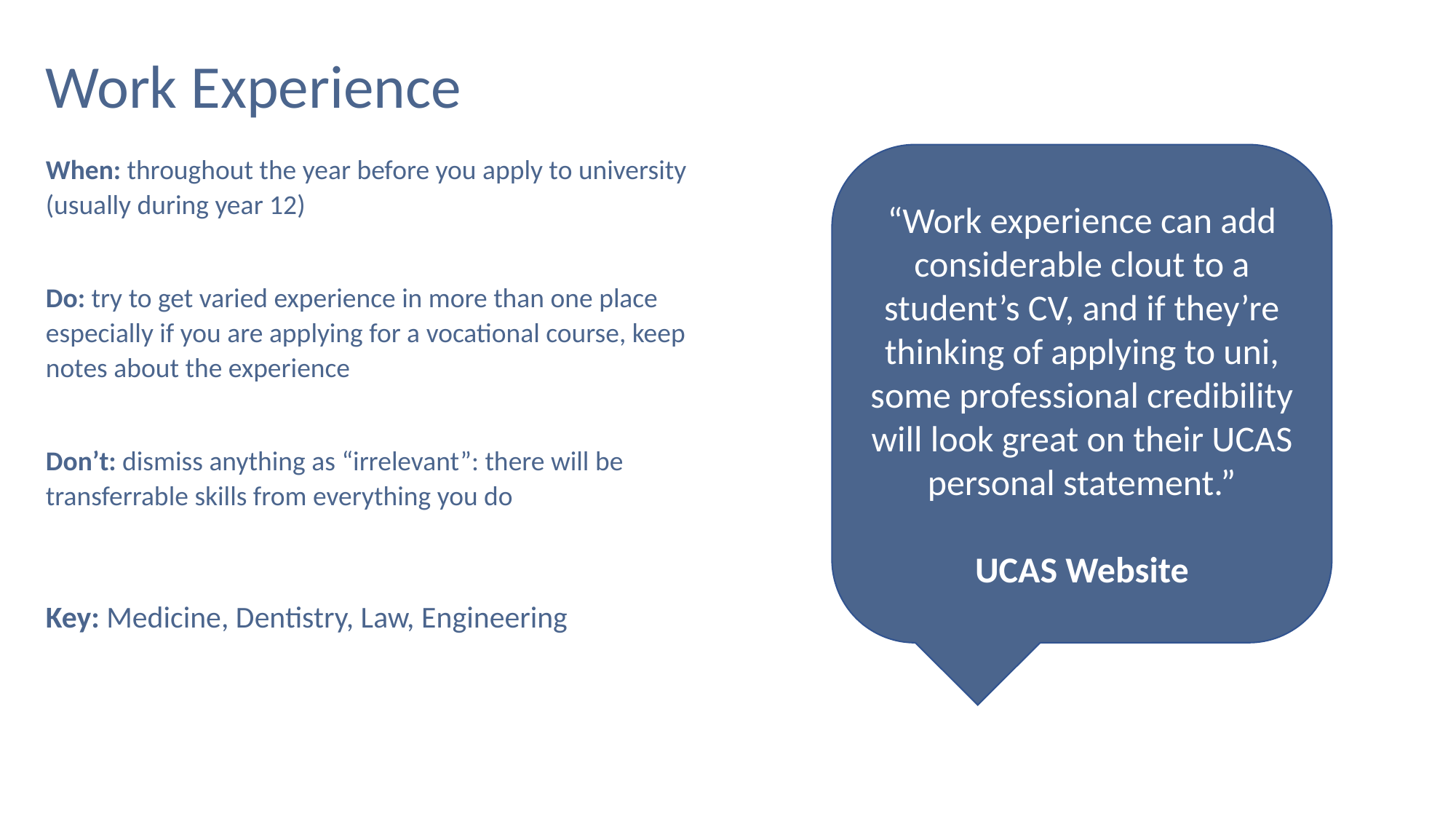

Work Experience
When: throughout the year before you apply to university (usually during year 12)
Do: try to get varied experience in more than one place especially if you are applying for a vocational course, keep notes about the experience
Don’t: dismiss anything as “irrelevant”: there will be transferrable skills from everything you do

Key: Medicine, Dentistry, Law, Engineering
“Work experience can add considerable clout to a student’s CV, and if they’re thinking of applying to uni, some professional credibility will look great on their UCAS personal statement.”

UCAS Website